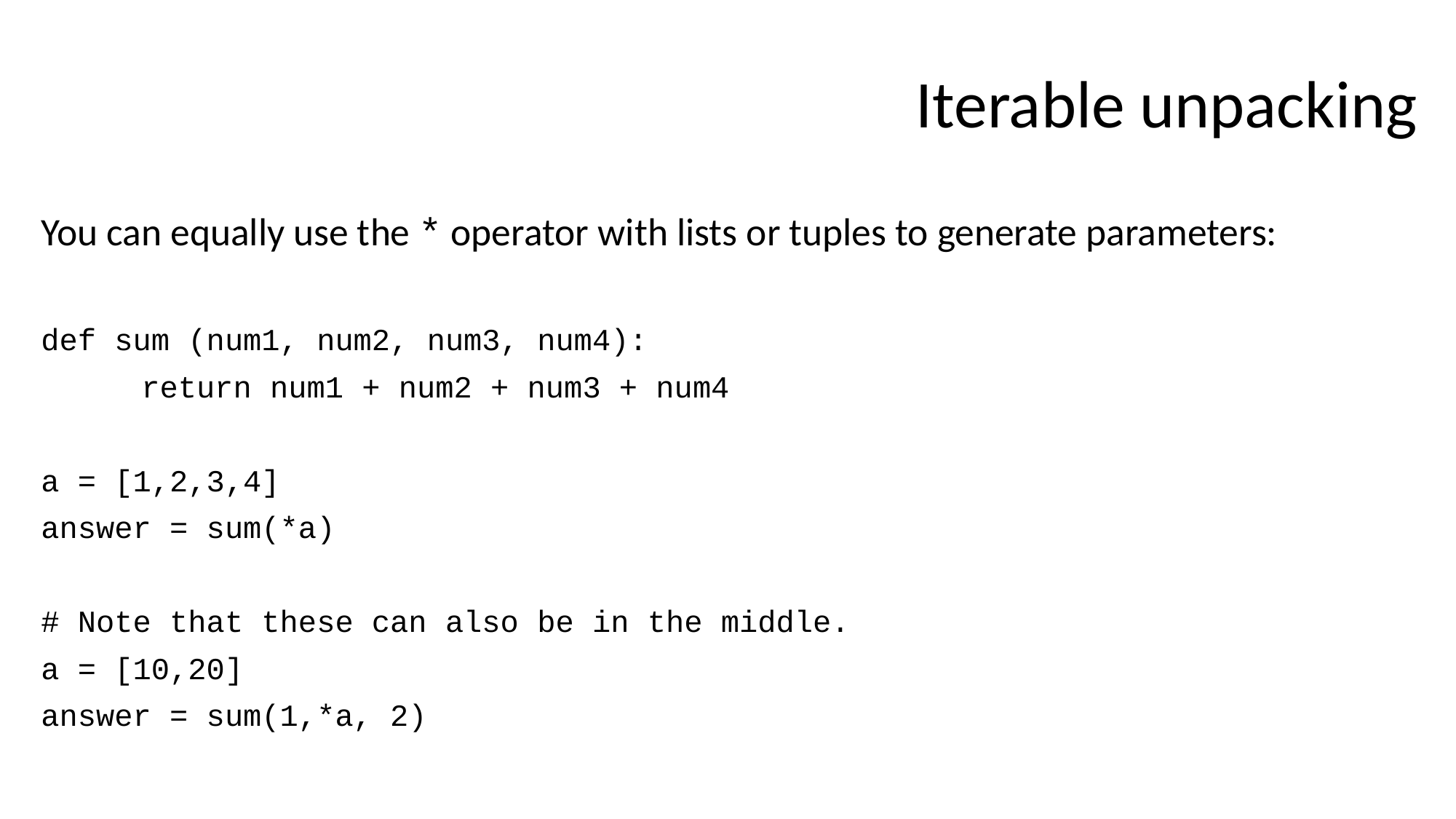

# Iterable unpacking
You can equally use the * operator with lists or tuples to generate parameters:

def sum (num1, num2, num3, num4):
	return num1 + num2 + num3 + num4

a = [1,2,3,4]
answer = sum(*a)

# Note that these can also be in the middle.
a = [10,20]
answer = sum(1,*a, 2)